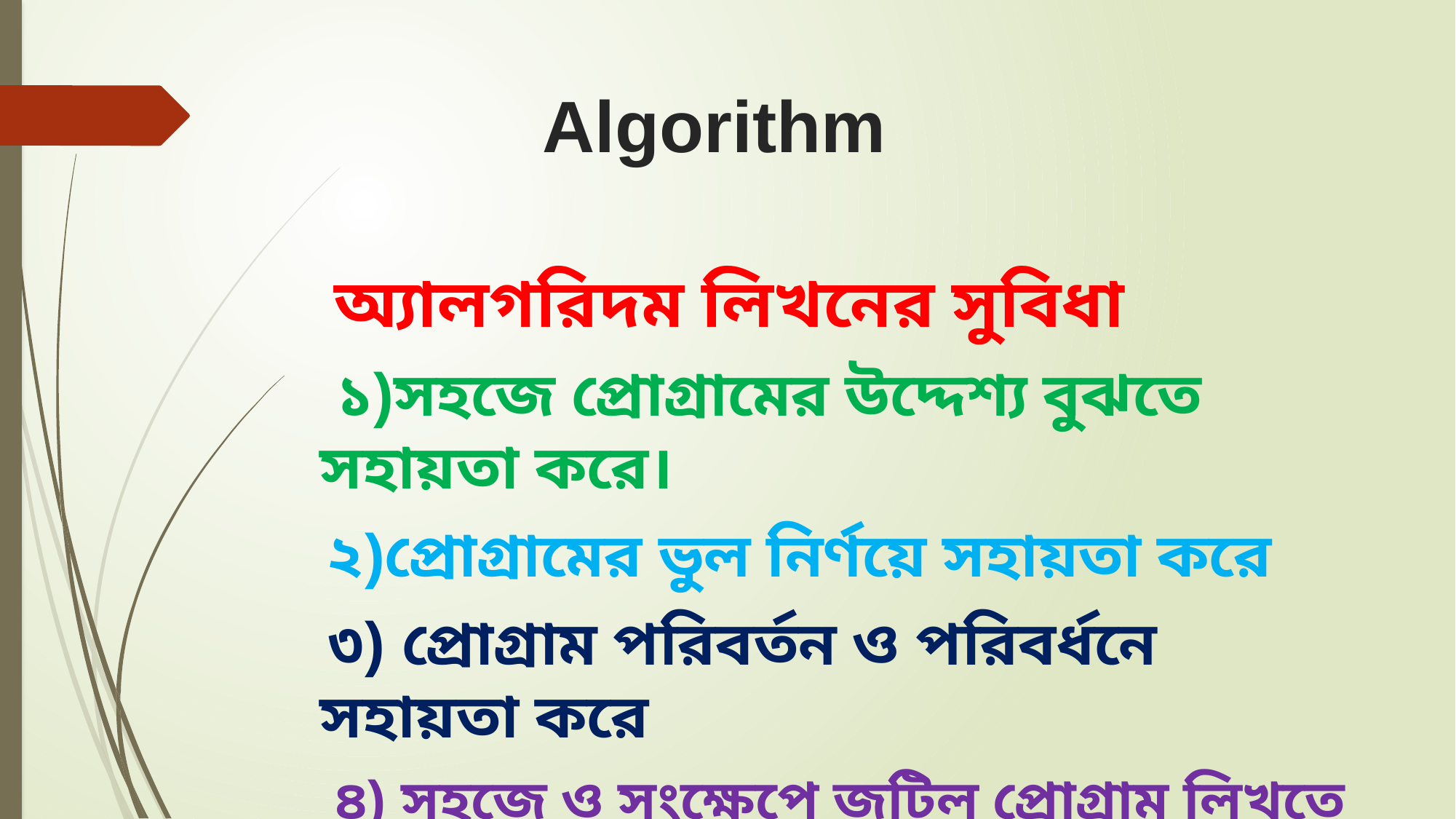

# Algorithm
  অ্যালগরিদম লিখনের সুবিধা
 ১)সহজে প্রোগ্রামের উদ্দেশ্য বুঝতে সহায়তা করে।
 ২)প্রোগ্রামের ভুল নির্ণয়ে সহায়তা করে
 ৩) প্রোগ্রাম পরিবর্তন ও পরিবর্ধনে সহায়তা করে
 ৪) সহজে ও সংক্ষেপে জটিল প্রোগ্রাম লিখতে সহায়তা করে।